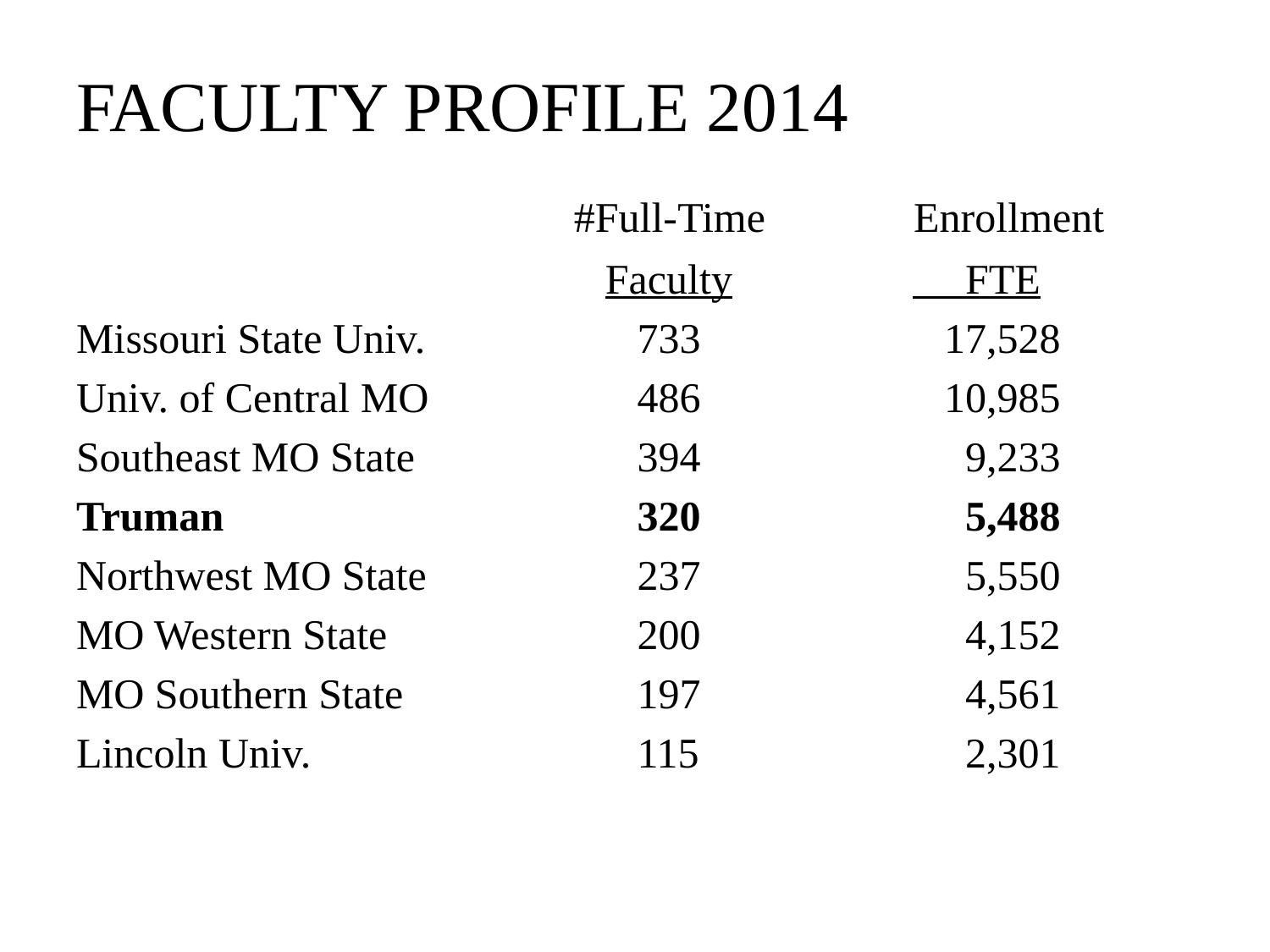

# FACULTY PROFILE 2014
			           #Full-Time              Enrollment
			              Faculty	            FTE
Missouri State Univ.	      	     733  	          17,528
Univ. of Central MO	      	     486   	          10,985
Southeast MO State	      	     394   	            9,233
Truman			     320		            5,488
Northwest MO State	       	     237		            5,550
MO Western State	       	     200 		4,152
MO Southern State	       	     197 		4,561
Lincoln Univ.			     115		      	2,301